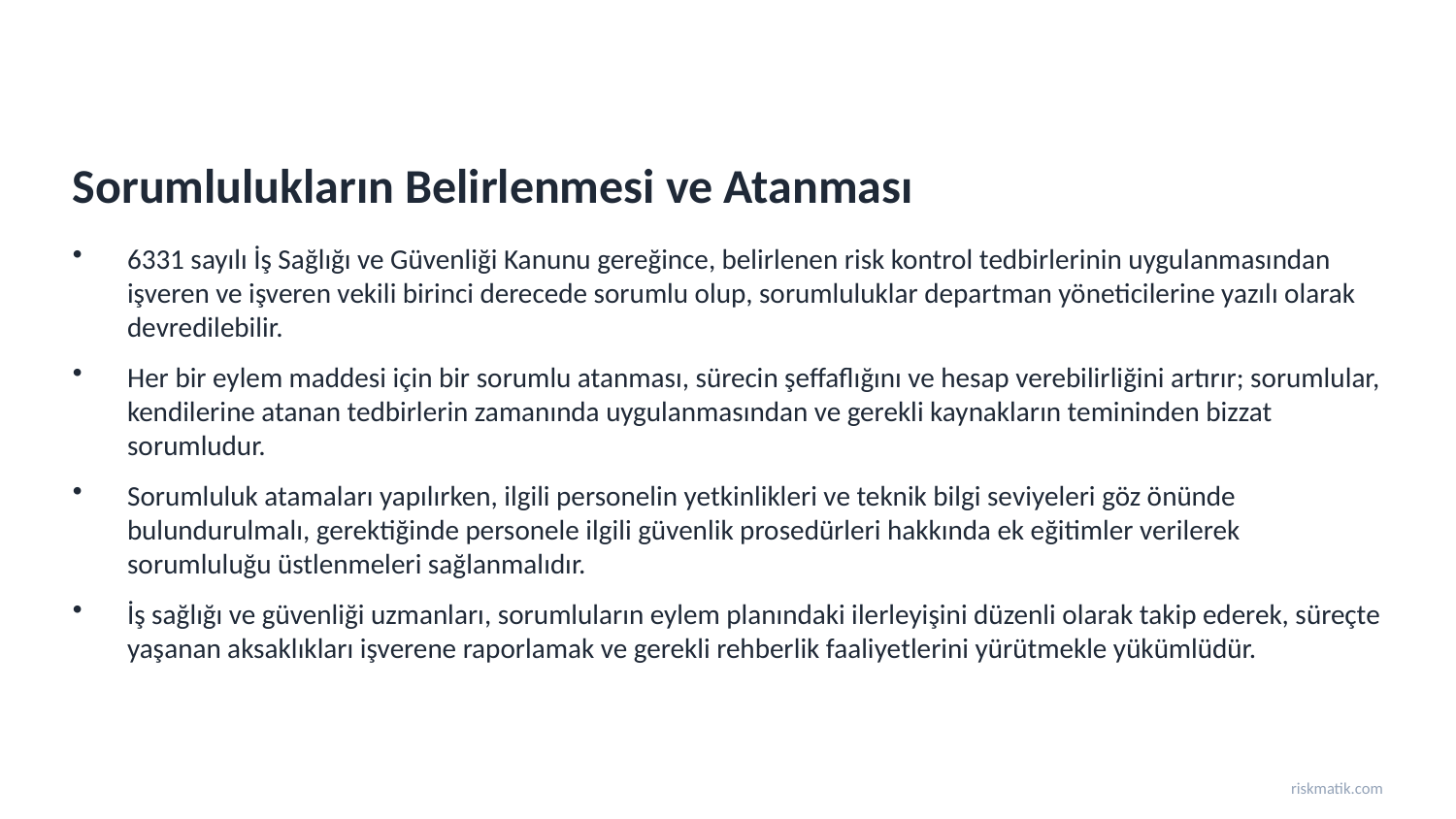

Sorumlulukların Belirlenmesi ve Atanması
6331 sayılı İş Sağlığı ve Güvenliği Kanunu gereğince, belirlenen risk kontrol tedbirlerinin uygulanmasından işveren ve işveren vekili birinci derecede sorumlu olup, sorumluluklar departman yöneticilerine yazılı olarak devredilebilir.
Her bir eylem maddesi için bir sorumlu atanması, sürecin şeffaflığını ve hesap verebilirliğini artırır; sorumlular, kendilerine atanan tedbirlerin zamanında uygulanmasından ve gerekli kaynakların temininden bizzat sorumludur.
Sorumluluk atamaları yapılırken, ilgili personelin yetkinlikleri ve teknik bilgi seviyeleri göz önünde bulundurulmalı, gerektiğinde personele ilgili güvenlik prosedürleri hakkında ek eğitimler verilerek sorumluluğu üstlenmeleri sağlanmalıdır.
İş sağlığı ve güvenliği uzmanları, sorumluların eylem planındaki ilerleyişini düzenli olarak takip ederek, süreçte yaşanan aksaklıkları işverene raporlamak ve gerekli rehberlik faaliyetlerini yürütmekle yükümlüdür.
riskmatik.com